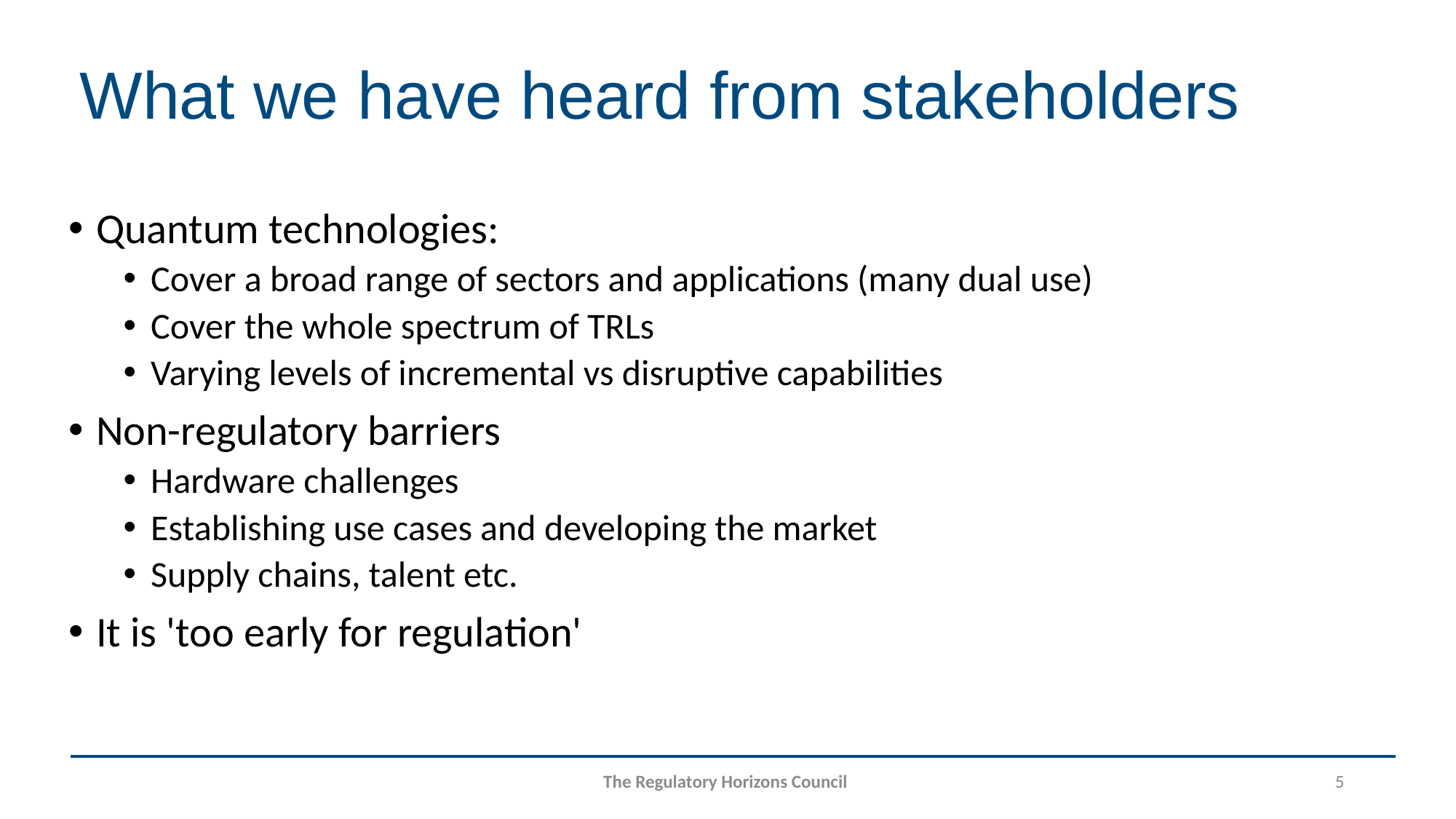

# What we have heard from stakeholders
Quantum technologies:
Cover a broad range of sectors and applications (many dual use)
Cover the whole spectrum of TRLs
Varying levels of incremental vs disruptive capabilities
Non-regulatory barriers
Hardware challenges
Establishing use cases and developing the market
Supply chains, talent etc.
It is 'too early for regulation'

The Regulatory Horizons Council
5